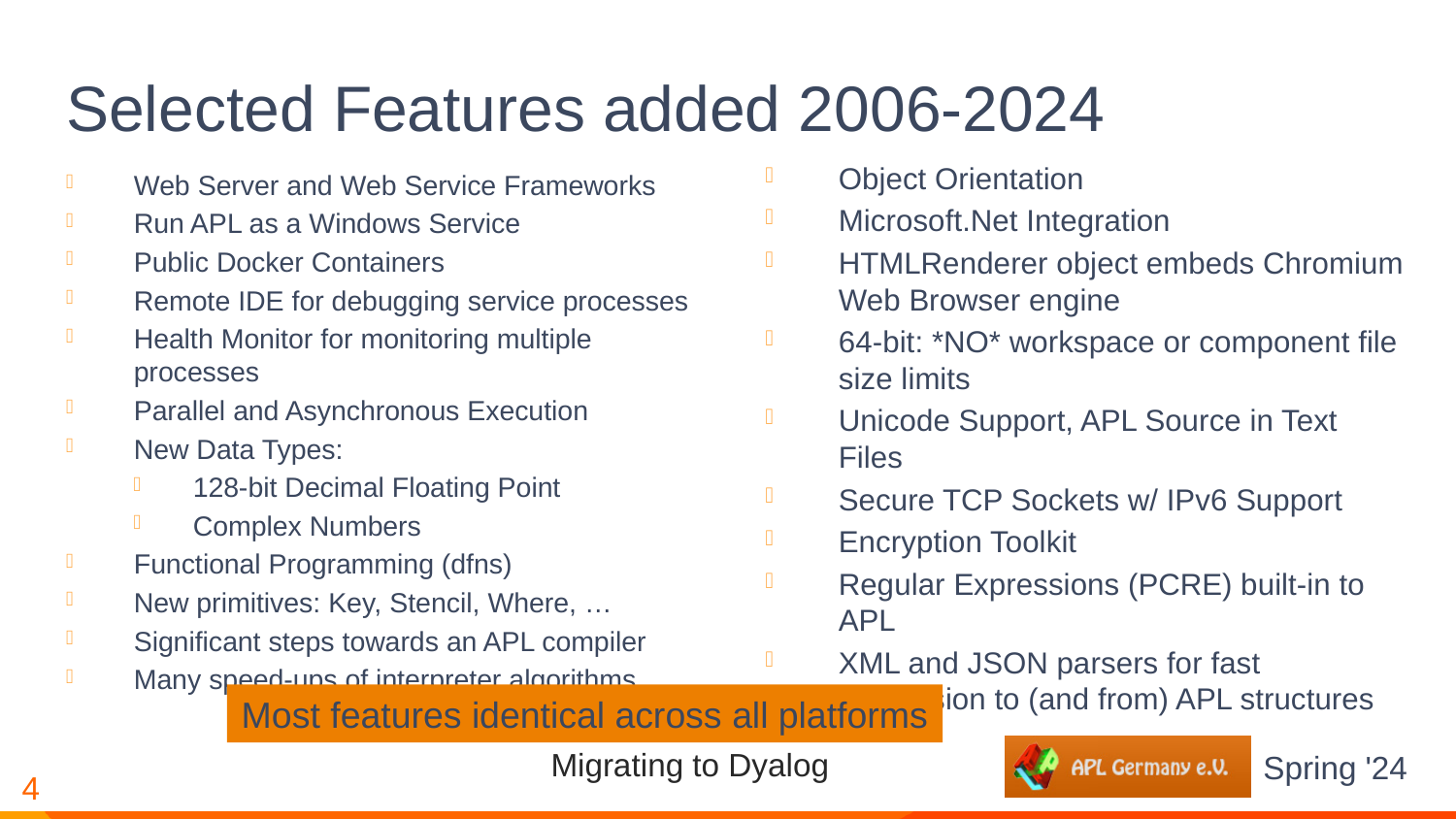

# Selected Features added 2006-2024
Object Orientation
Microsoft.Net Integration
HTMLRenderer object embeds Chromium Web Browser engine
64-bit: *NO* workspace or component file size limits
Unicode Support, APL Source in Text Files
Secure TCP Sockets w/ IPv6 Support
Encryption Toolkit
Regular Expressions (PCRE) built-in to APL
XML and JSON parsers for fast conversion to (and from) APL structures
Web Server and Web Service Frameworks
Run APL as a Windows Service
Public Docker Containers
Remote IDE for debugging service processes
Health Monitor for monitoring multiple  processes
Parallel and Asynchronous Execution
New Data Types:
128-bit Decimal Floating Point
Complex Numbers
Functional Programming (dfns)
New primitives: Key, Stencil, Where, …
Significant steps towards an APL compiler
Many speed-ups of interpreter algorithms
Most features identical across all platforms